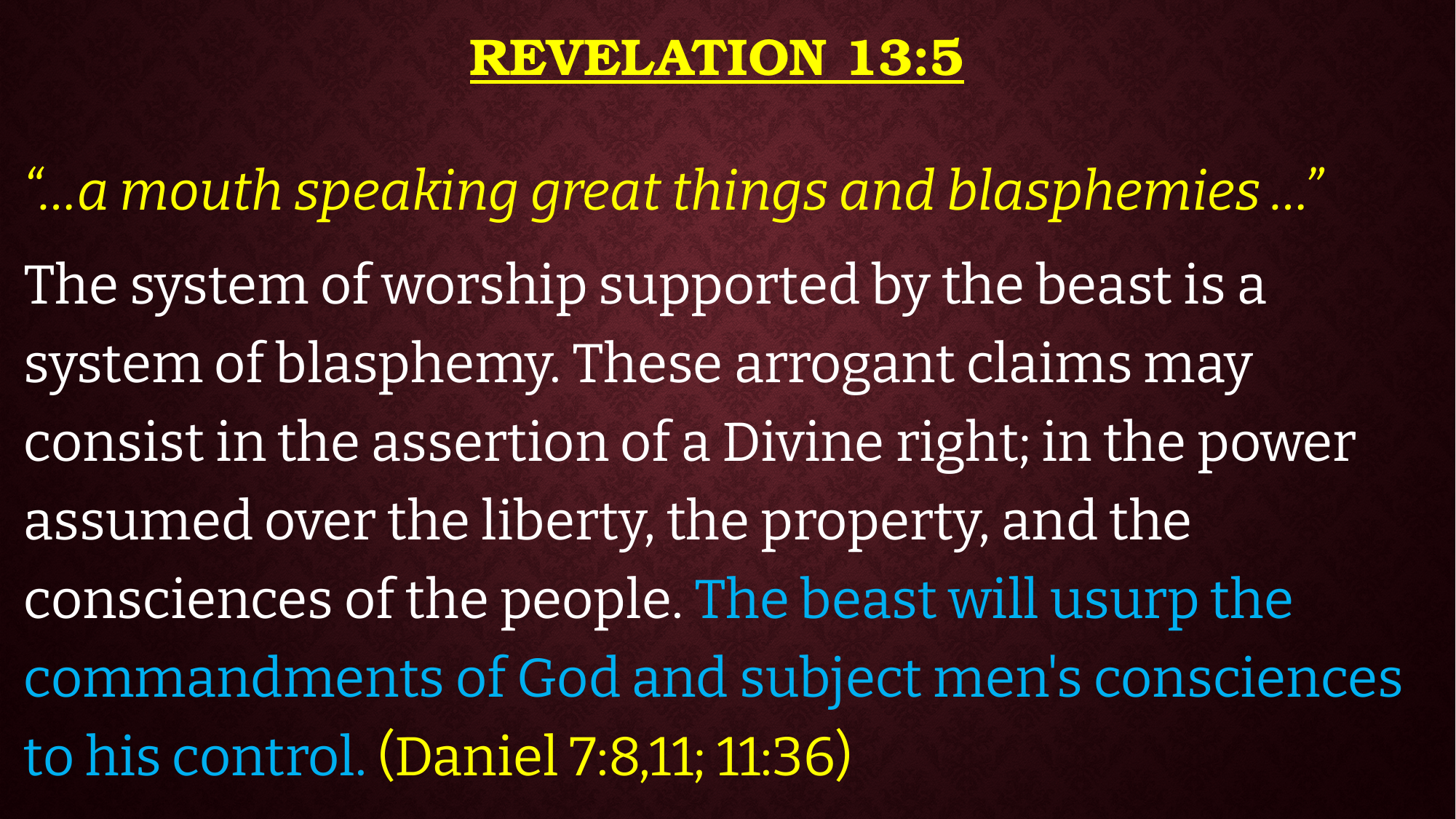

# Revelation 13:5
“…a mouth speaking great things and blasphemies …”
The system of worship supported by the beast is a system of blasphemy. These arrogant claims may consist in the assertion of a Divine right; in the power assumed over the liberty, the property, and the consciences of the people. The beast will usurp the commandments of God and subject men's consciences to his control. (Daniel 7:8,11; 11:36)